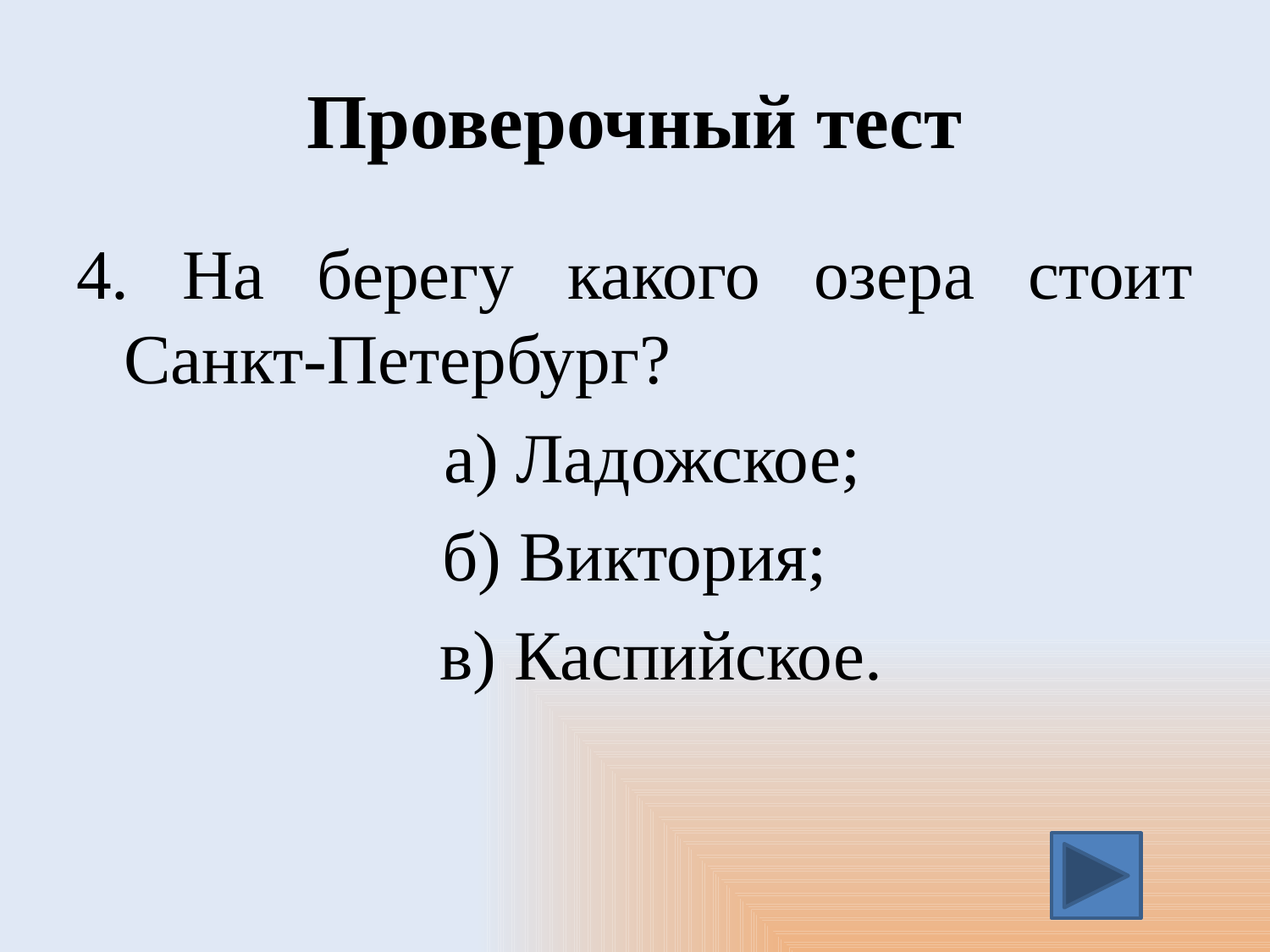

# Проверочный тест
4. На берегу какого озера стоит Санкт-Петербург?
  а) Ладожское;
б) Виктория;
   в) Каспийское.